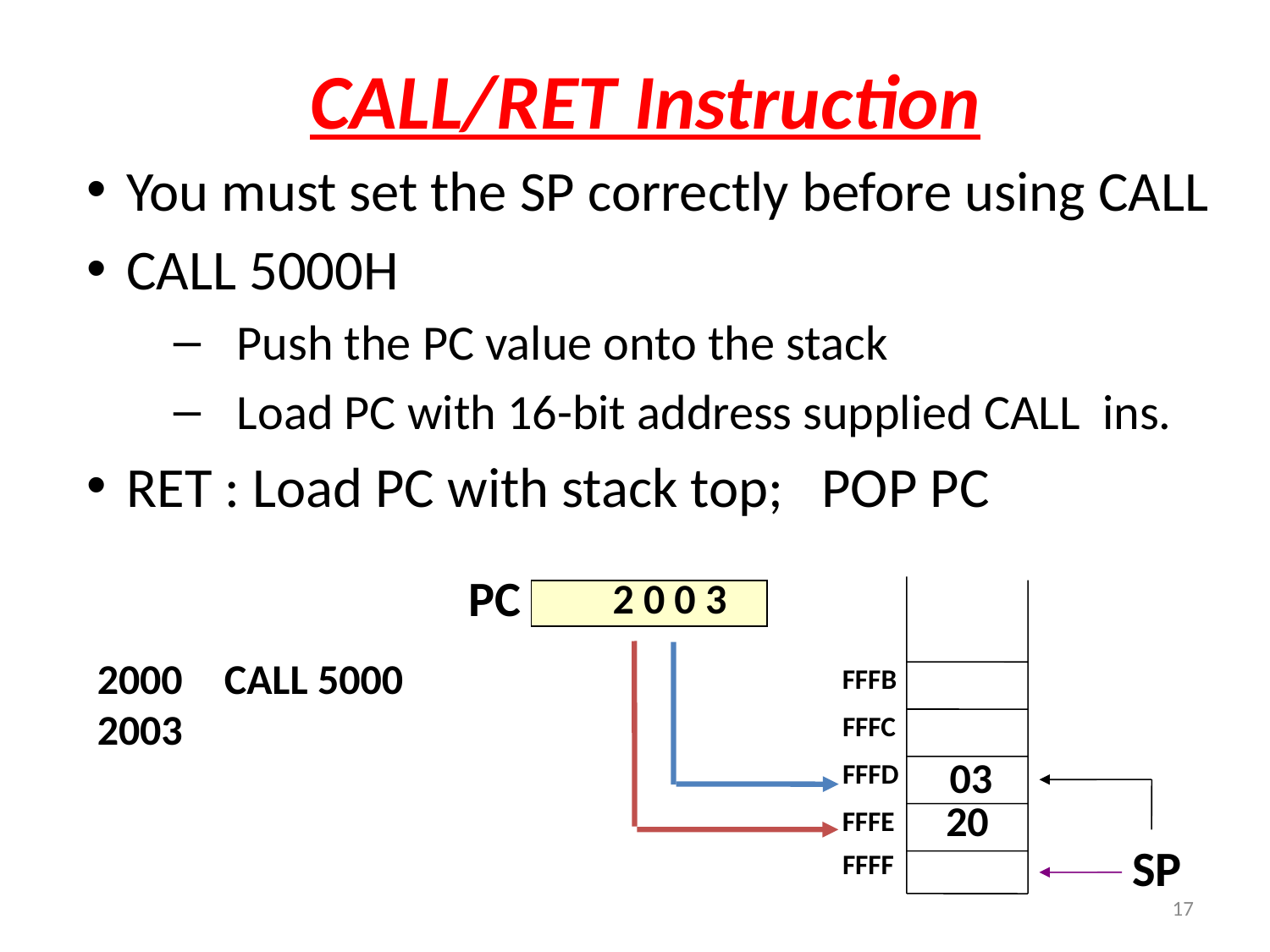

# CALL/RET Instruction
You must set the SP correctly before using CALL
CALL 5000H
Push the PC value onto the stack
Load PC with 16-bit address supplied CALL  ins.
RET : Load PC with stack top;   POP PC
PC
2 0 0 3

FFFB

FFFC

03
FFFD

20
FFFE

SP
FFFF

2000	CALL 5000
2003
17